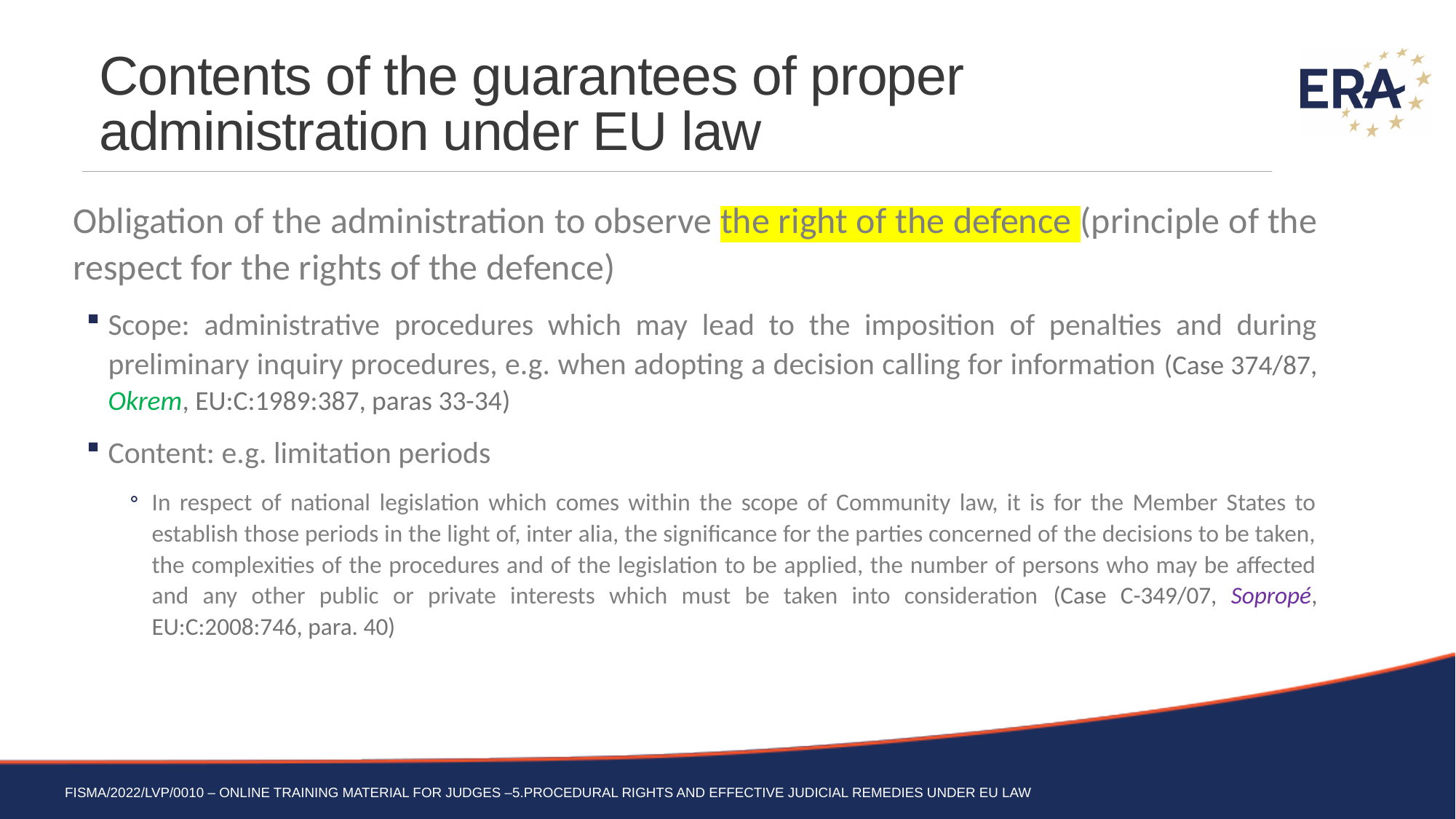

# Contents of the guarantees of proper administration under EU law
Obligation of the administration to observe the right of the defence (principle of the respect for the rights of the defence)
Scope: administrative procedures which may lead to the imposition of penalties and during preliminary inquiry procedures, e.g. when adopting a decision calling for information (Case 374/87, Okrem, EU:C:1989:387, paras 33-34)
Content: e.g. limitation periods
In respect of national legislation which comes within the scope of Community law, it is for the Member States to establish those periods in the light of, inter alia, the significance for the parties concerned of the decisions to be taken, the complexities of the procedures and of the legislation to be applied, the number of persons who may be affected and any other public or private interests which must be taken into consideration (Case C-349/07, Sopropé, EU:C:2008:746, para. 40)

FISMA/2022/LVP/0010 – Online training material for judges –5.Procedural rights and effective judicial remedies under EU Law